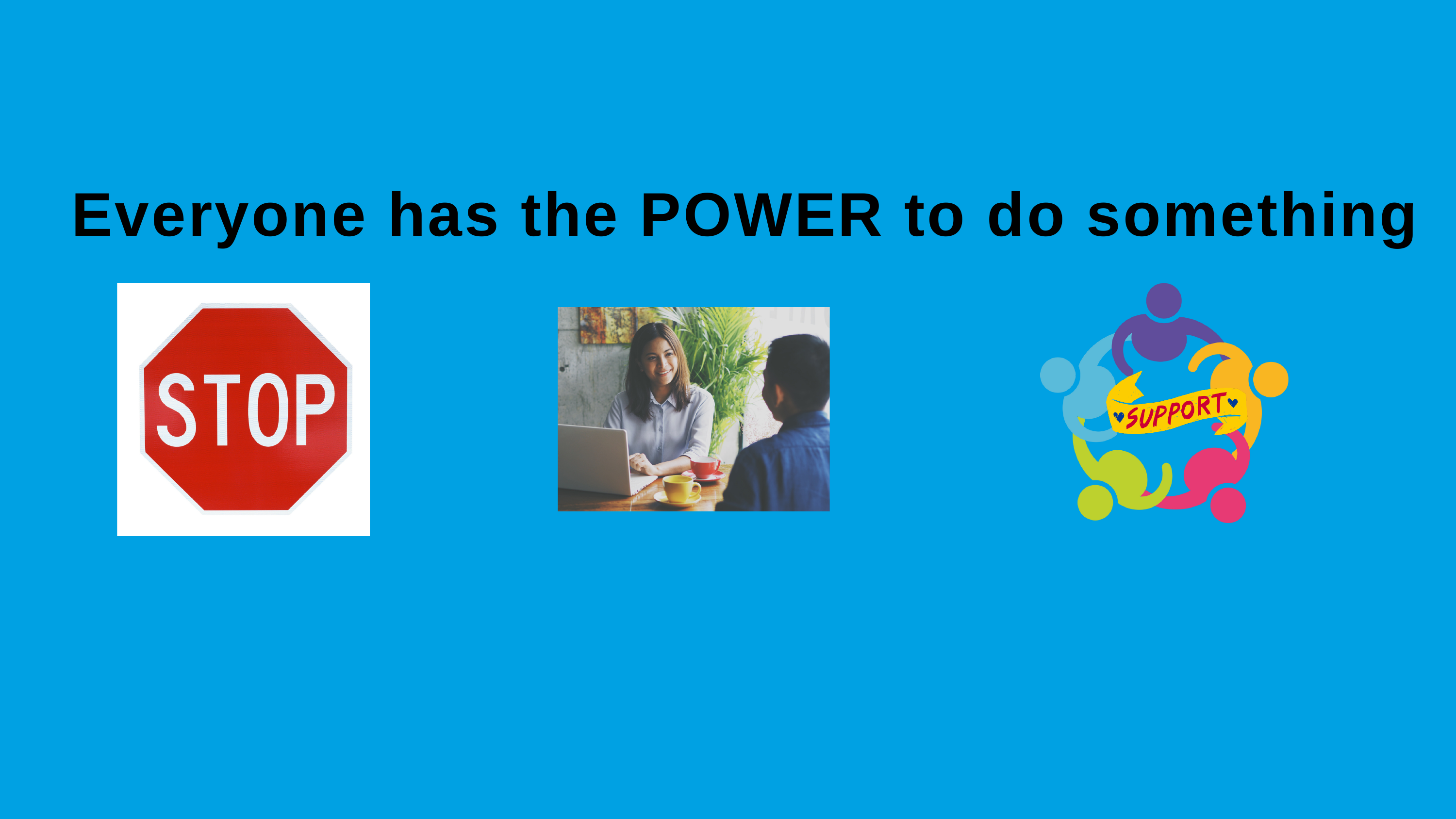

Everyone has the POWER to do something